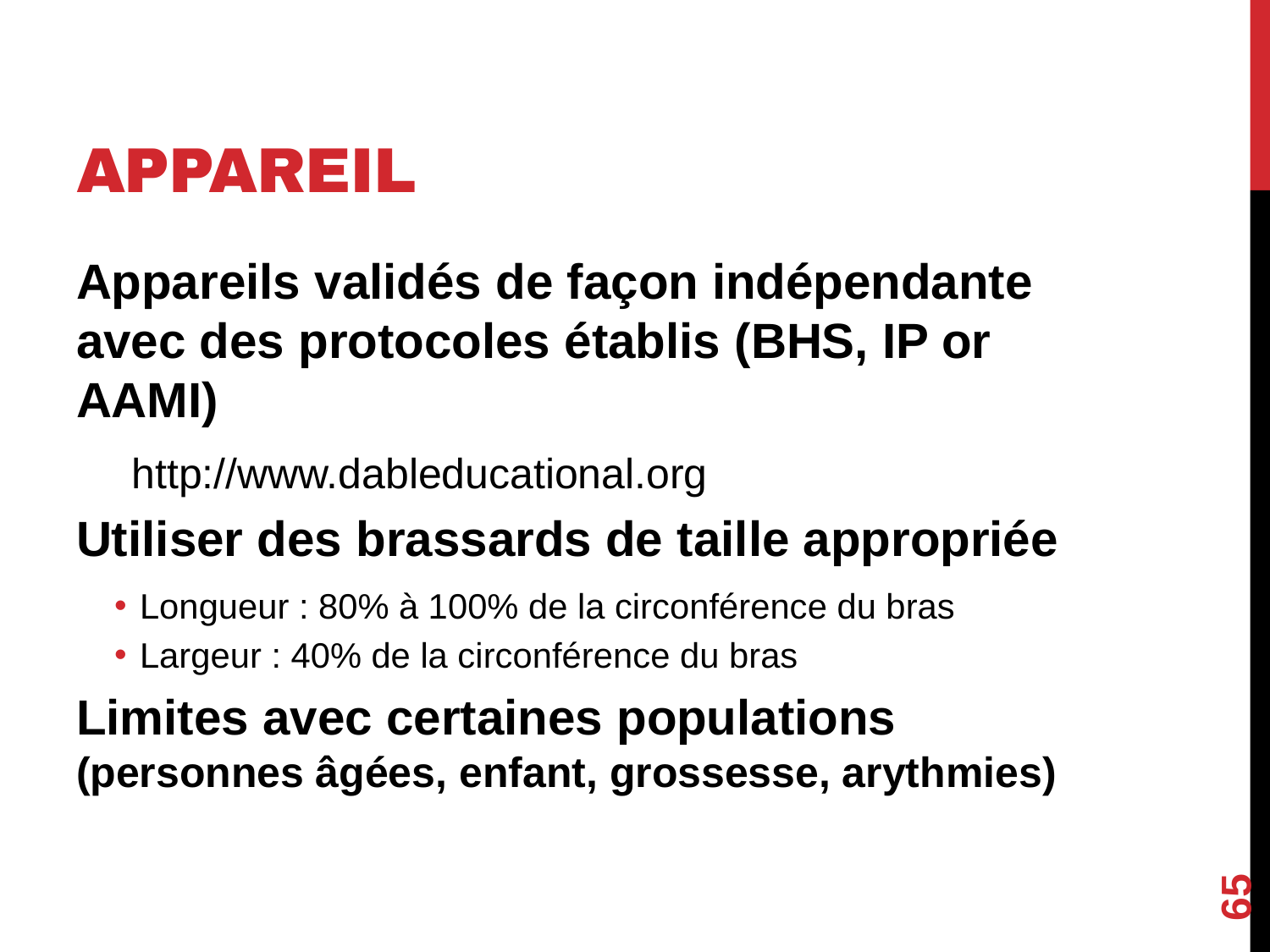

# Appareil
Appareils validés de façon indépendante avec des protocoles établis (BHS, IP or AAMI)
http://www.dableducational.org
Utiliser des brassards de taille appropriée
Longueur : 80% à 100% de la circonférence du bras
Largeur : 40% de la circonférence du bras
Limites avec certaines populations (personnes âgées, enfant, grossesse, arythmies)
65